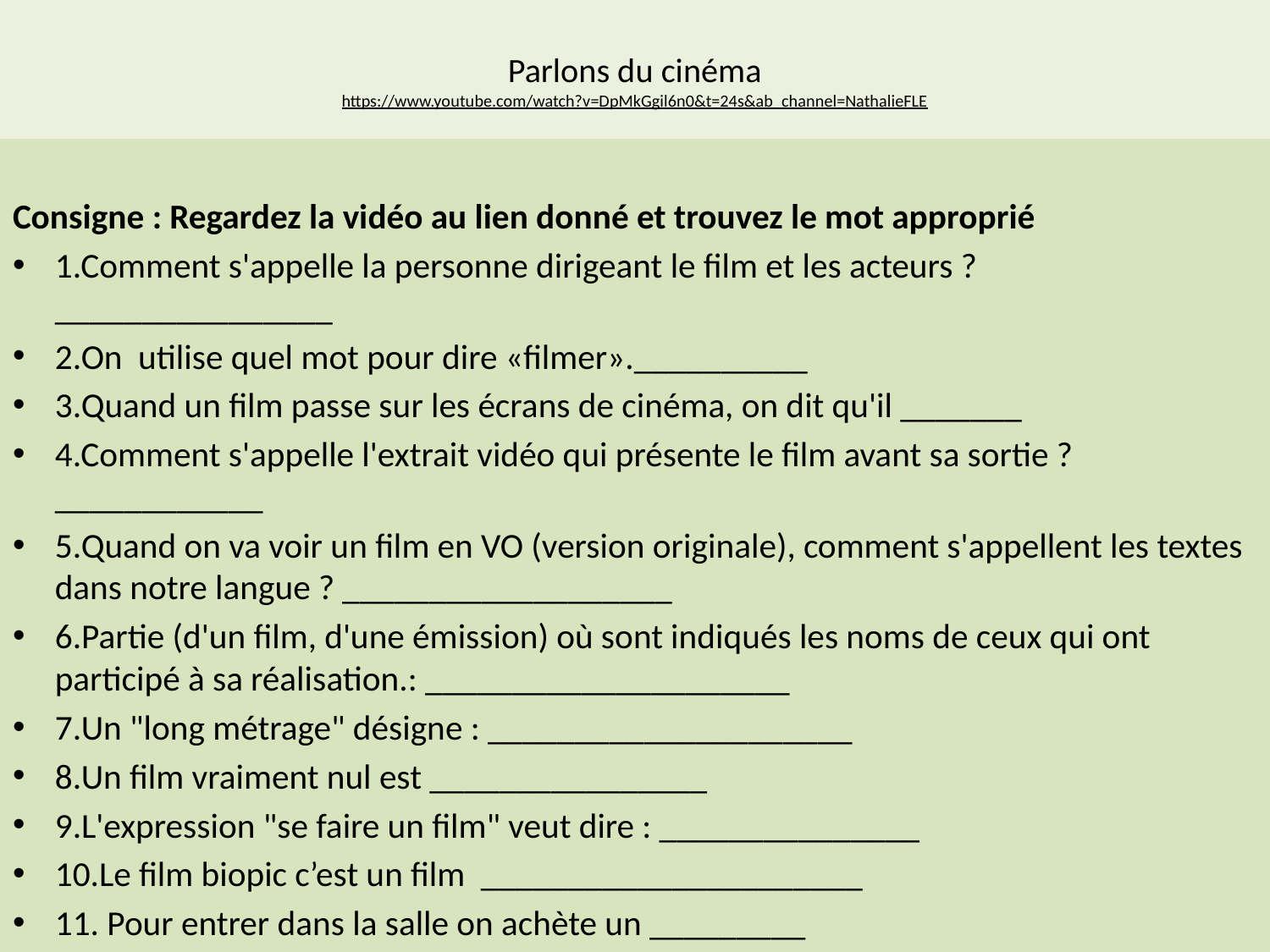

# Parlons du cinéma https://www.youtube.com/watch?v=DpMkGgil6n0&t=24s&ab_channel=NathalieFLE

Consigne : Regardez la vidéo au lien donné et trouvez le mot approprié
1.Comment s'appelle la personne dirigeant le film et les acteurs ? ________________
2.On  utilise quel mot pour dire «filmer».__________
3.Quand un film passe sur les écrans de cinéma, on dit qu'il _______
4.Comment s'appelle l'extrait vidéo qui présente le film avant sa sortie ?____________
5.Quand on va voir un film en VO (version originale), comment s'appellent les textes dans notre langue ? ___________________
6.Partie (d'un film, d'une émission) où sont indiqués les noms de ceux qui ont participé à sa réalisation.: _____________________
7.Un "long métrage" désigne : _____________________
8.Un film vraiment nul est ________________
9.L'expression "se faire un film" veut dire : _______________
10.Le film biopic c’est un film  ______________________
11. Pour entrer dans la salle on achète un _________